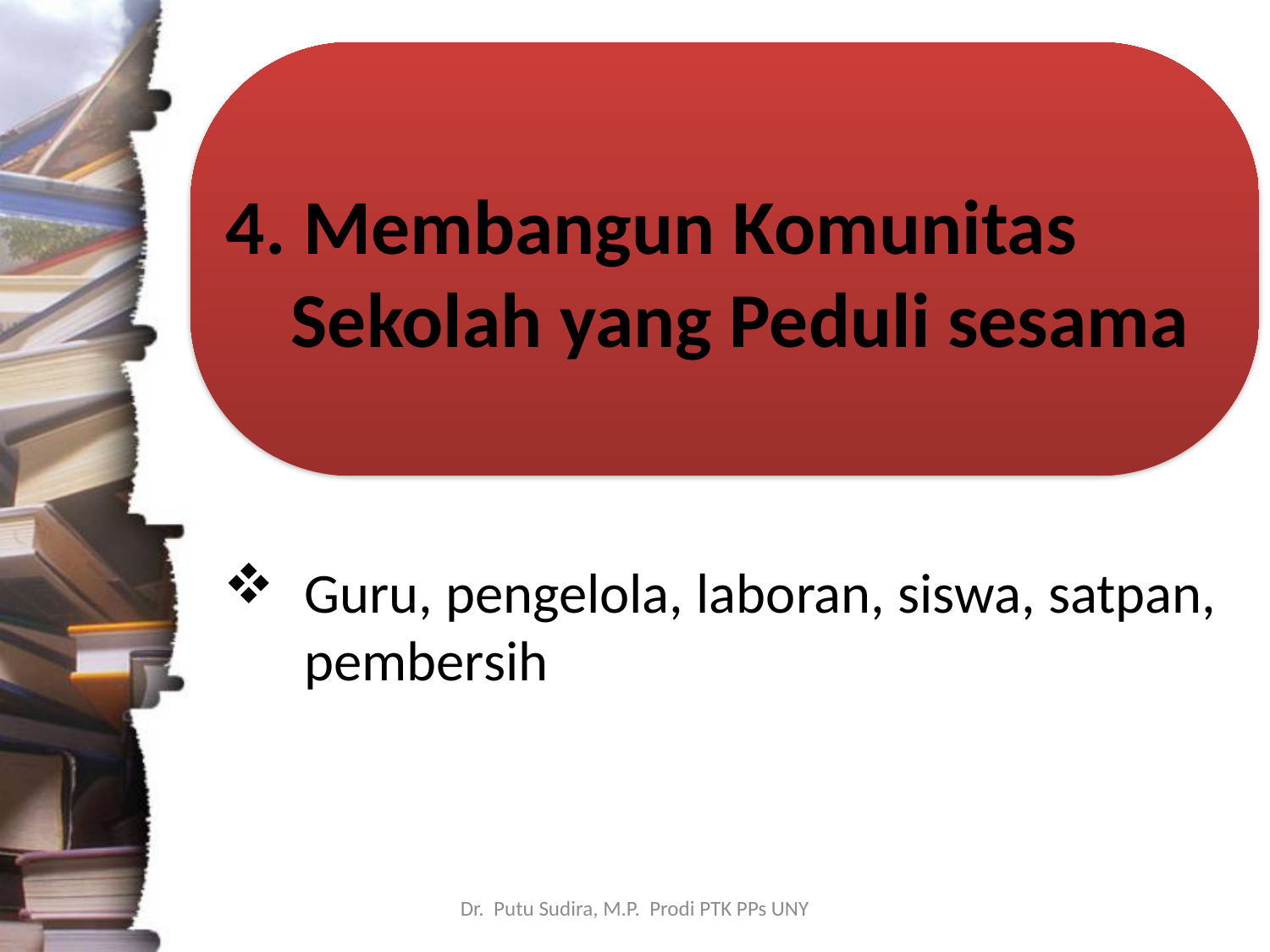

4. Membangun Komunitas Sekolah yang Peduli sesama

Guru, pengelola, laboran, siswa, satpan, pembersih
Dr.  Putu Sudira, M.P.  Prodi PTK PPs UNY